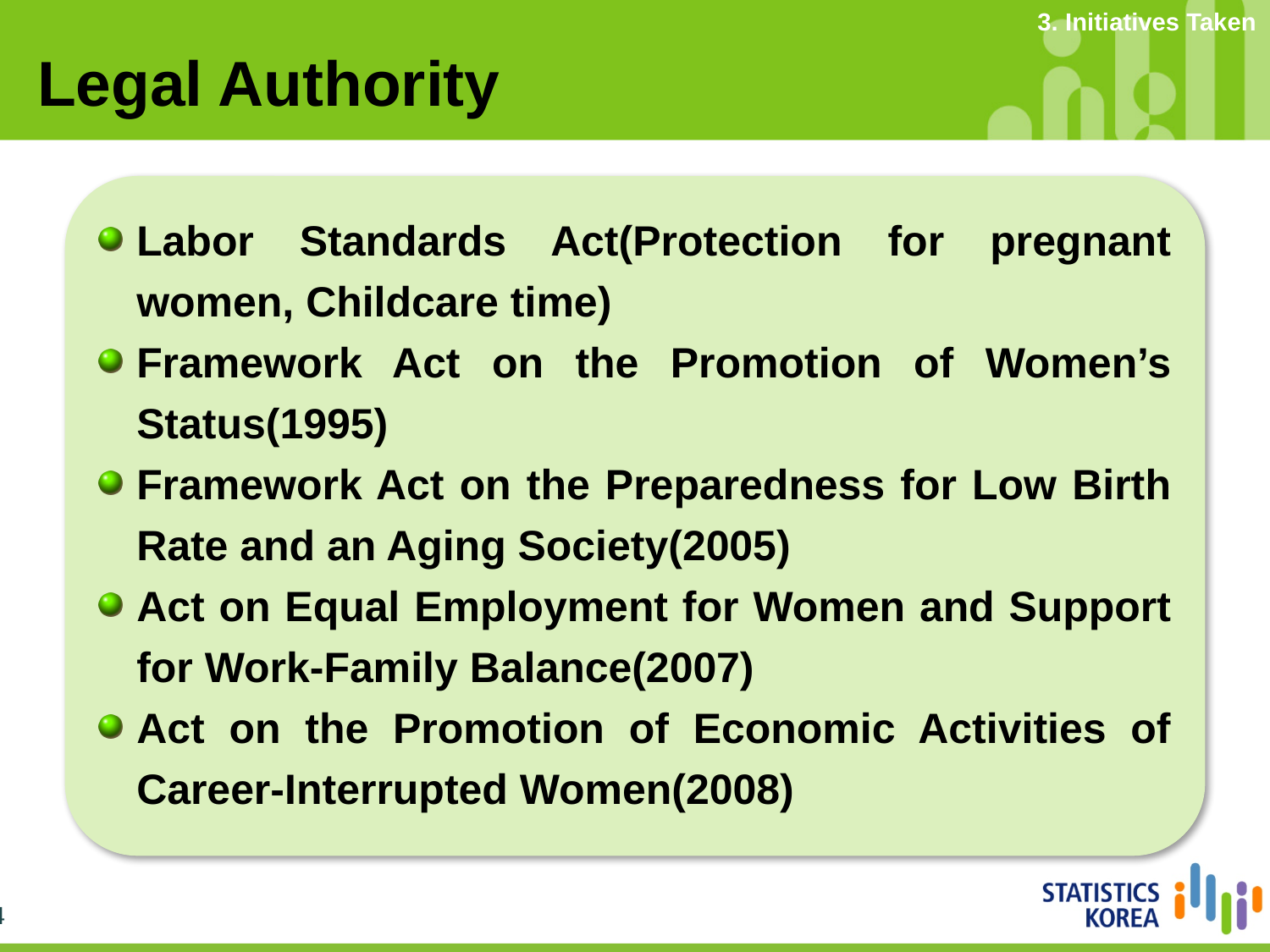

3. Initiatives Taken
Legal Authority
Labor Standards Act(Protection for pregnant women, Childcare time)
Framework Act on the Promotion of Women’s Status(1995)
Framework Act on the Preparedness for Low Birth Rate and an Aging Society(2005)
Act on Equal Employment for Women and Support for Work-Family Balance(2007)
Act on the Promotion of Economic Activities of Career-Interrupted Women(2008)
14